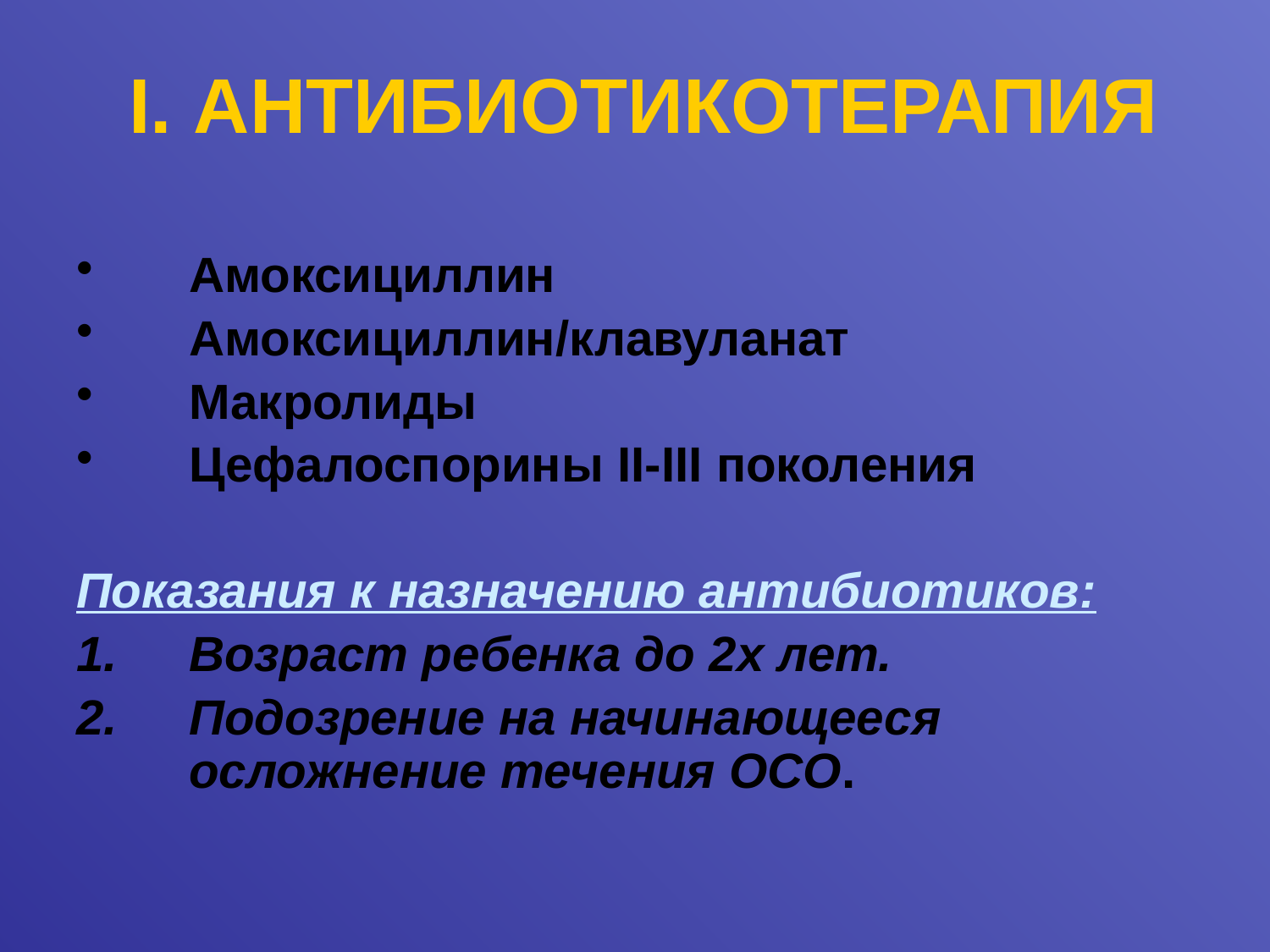

# I. АНТИБИОТИКОТЕРАПИЯ

Амоксициллин
Амоксициллин/клавуланат
Макролиды
Цефалоспорины II-III поколения

Показания к назначению антибиотиков:
Возраст ребенка до 2х лет.
Подозрение на начинающееся осложнение течения ОСО.